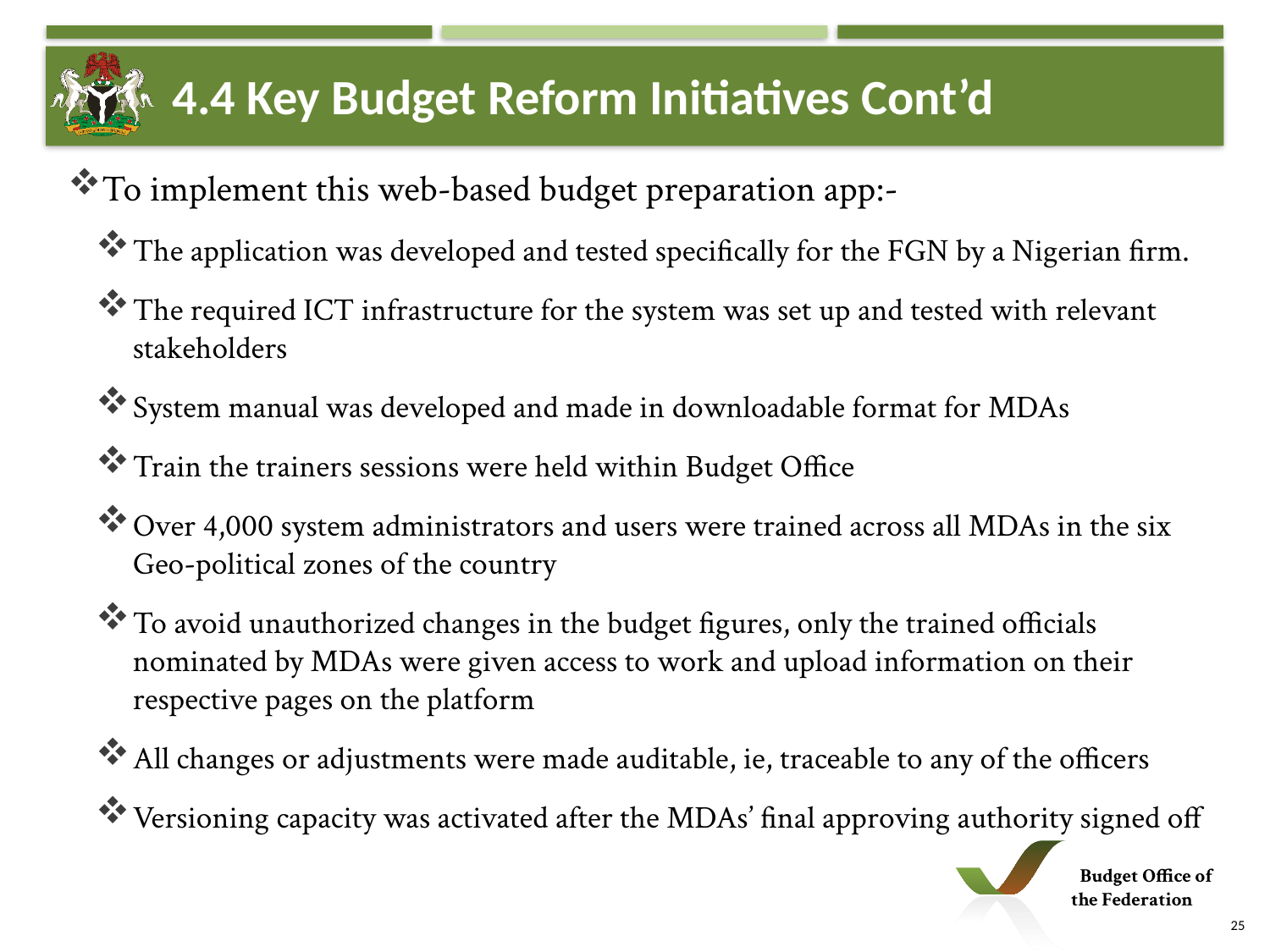

25
4.4 Key Budget Reform Initiatives Cont’d
To implement this web-based budget preparation app:-
The application was developed and tested specifically for the FGN by a Nigerian firm.
The required ICT infrastructure for the system was set up and tested with relevant stakeholders
System manual was developed and made in downloadable format for MDAs
Train the trainers sessions were held within Budget Office
Over 4,000 system administrators and users were trained across all MDAs in the six Geo-political zones of the country
To avoid unauthorized changes in the budget figures, only the trained officials nominated by MDAs were given access to work and upload information on their respective pages on the platform
All changes or adjustments were made auditable, ie, traceable to any of the officers
Versioning capacity was activated after the MDAs’ final approving authority signed off

  Budget Office of the Federation